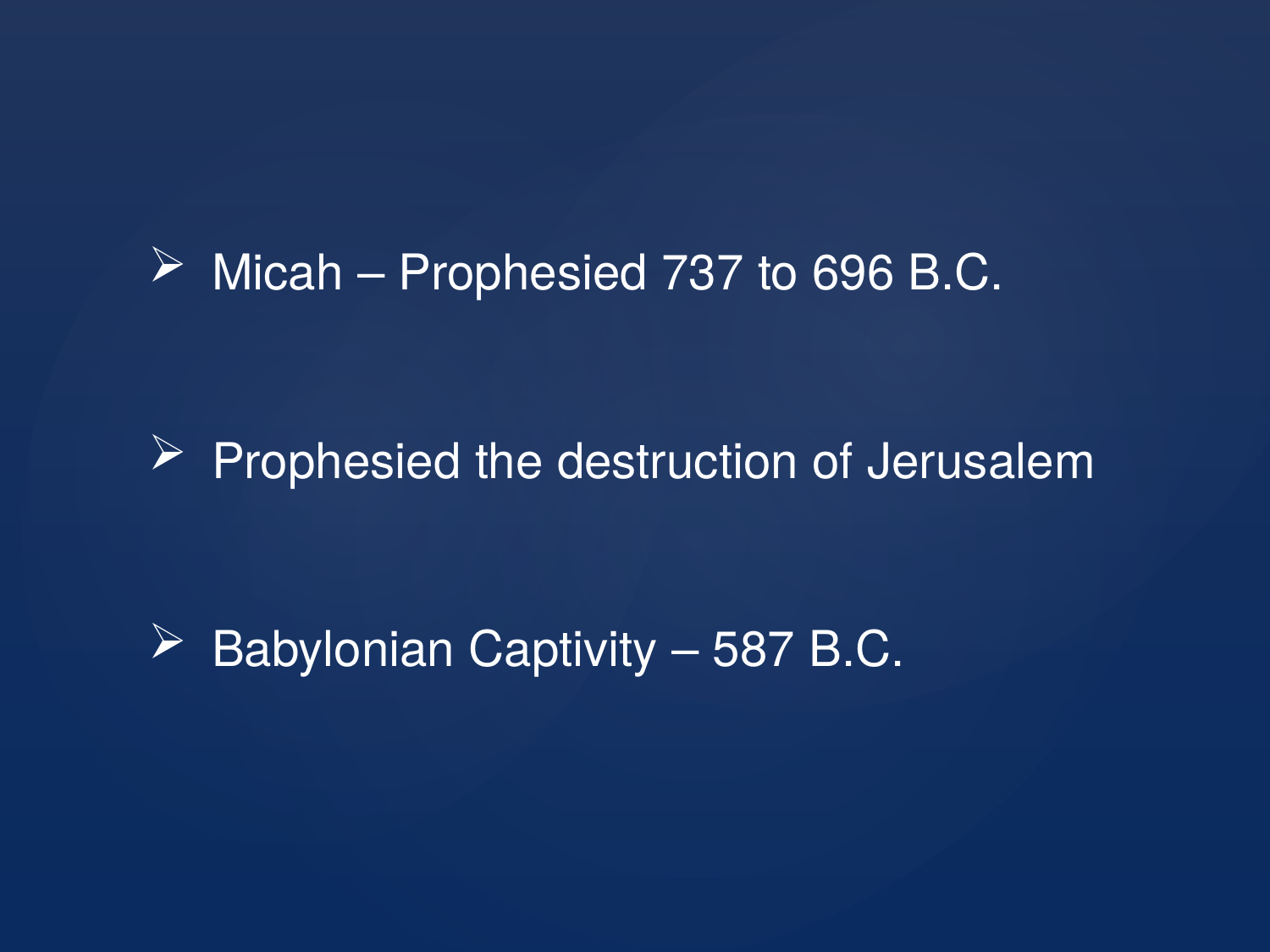

Micah – Prophesied 737 to 696 B.C.

Prophesied the destruction of Jerusalem

Babylonian Captivity – 587 B.C.